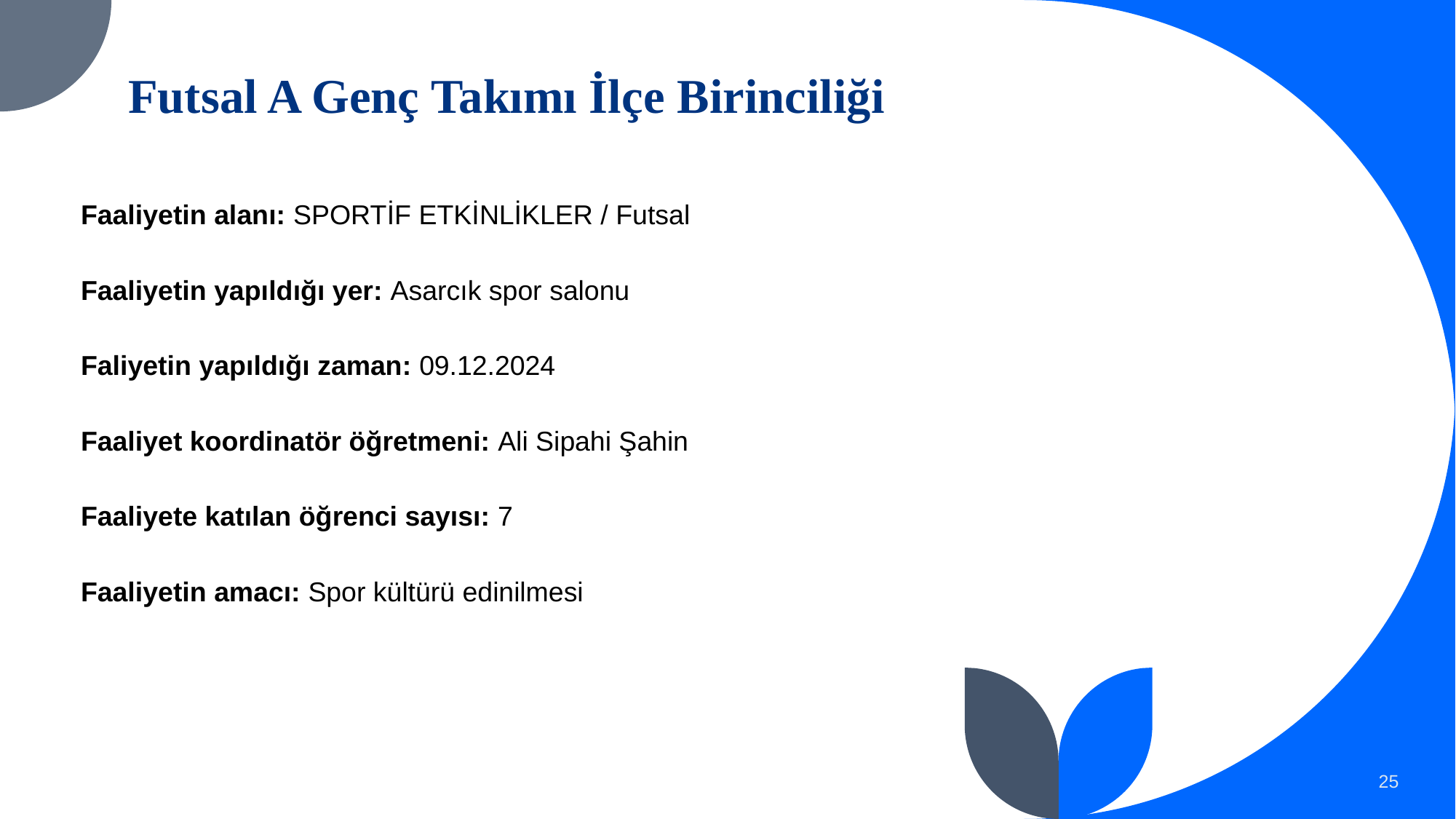

# Futsal A Genç Takımı İlçe Birinciliği
Faaliyetin alanı: SPORTİF ETKİNLİKLER / Futsal
Faaliyetin yapıldığı yer: Asarcık spor salonu
Faliyetin yapıldığı zaman: 09.12.2024
Faaliyet koordinatör öğretmeni: Ali Sipahi Şahin
Faaliyete katılan öğrenci sayısı: 7
Faaliyetin amacı: Spor kültürü edinilmesi
25